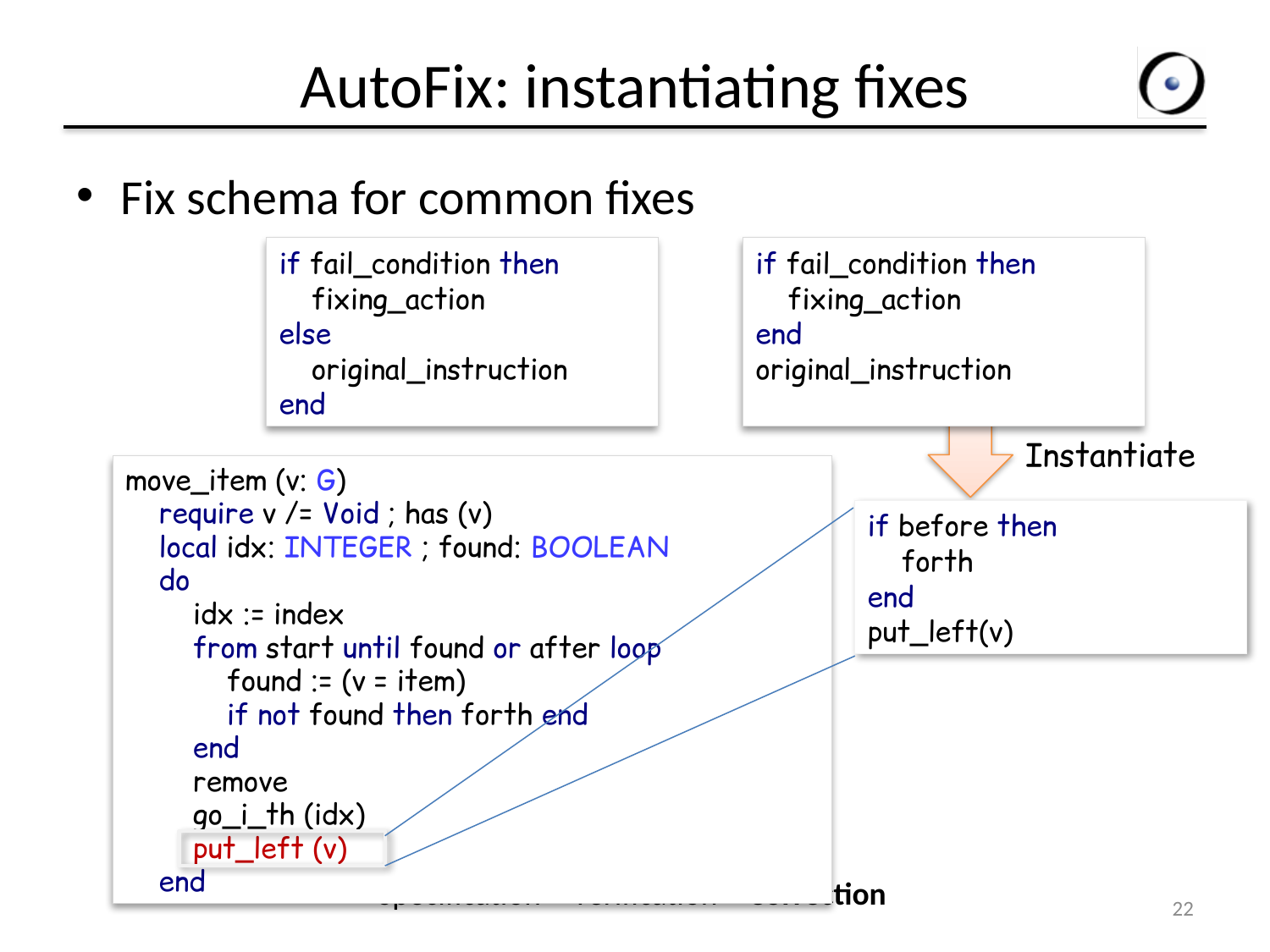

# AutoFix: instantiating fixes
Fix schema for common fixes

if fail_condition then
	fixing_action
else
	original_instruction
end
if fail_condition then
	fixing_action
end
original_instruction

Instantiate
move_item (v: G)
    require v /= Void ; has (v)
    local idx: INTEGER ; found: BOOLEAN
    do
        idx := index
        from start until found or after loop
            found := (v = item)
            if not found then forth end
        end
        remove
        go_i_th (idx)
        put_left (v)
    end
if before then
    forth
end
put_left(v)

Specification – Verification – Correction
22